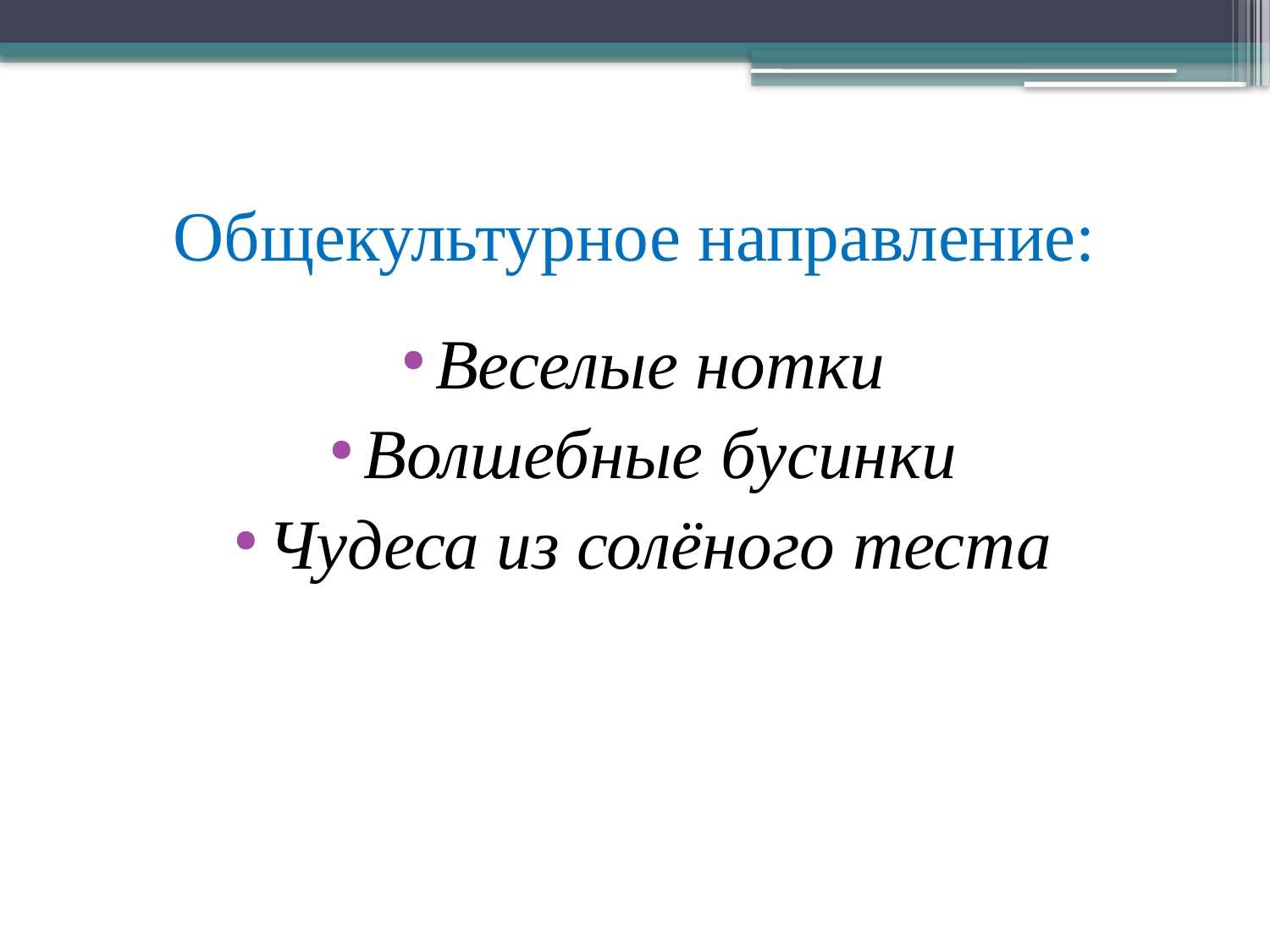

# Общекультурное направление:
Веселые нотки
Волшебные бусинки
Чудеса из солёного теста